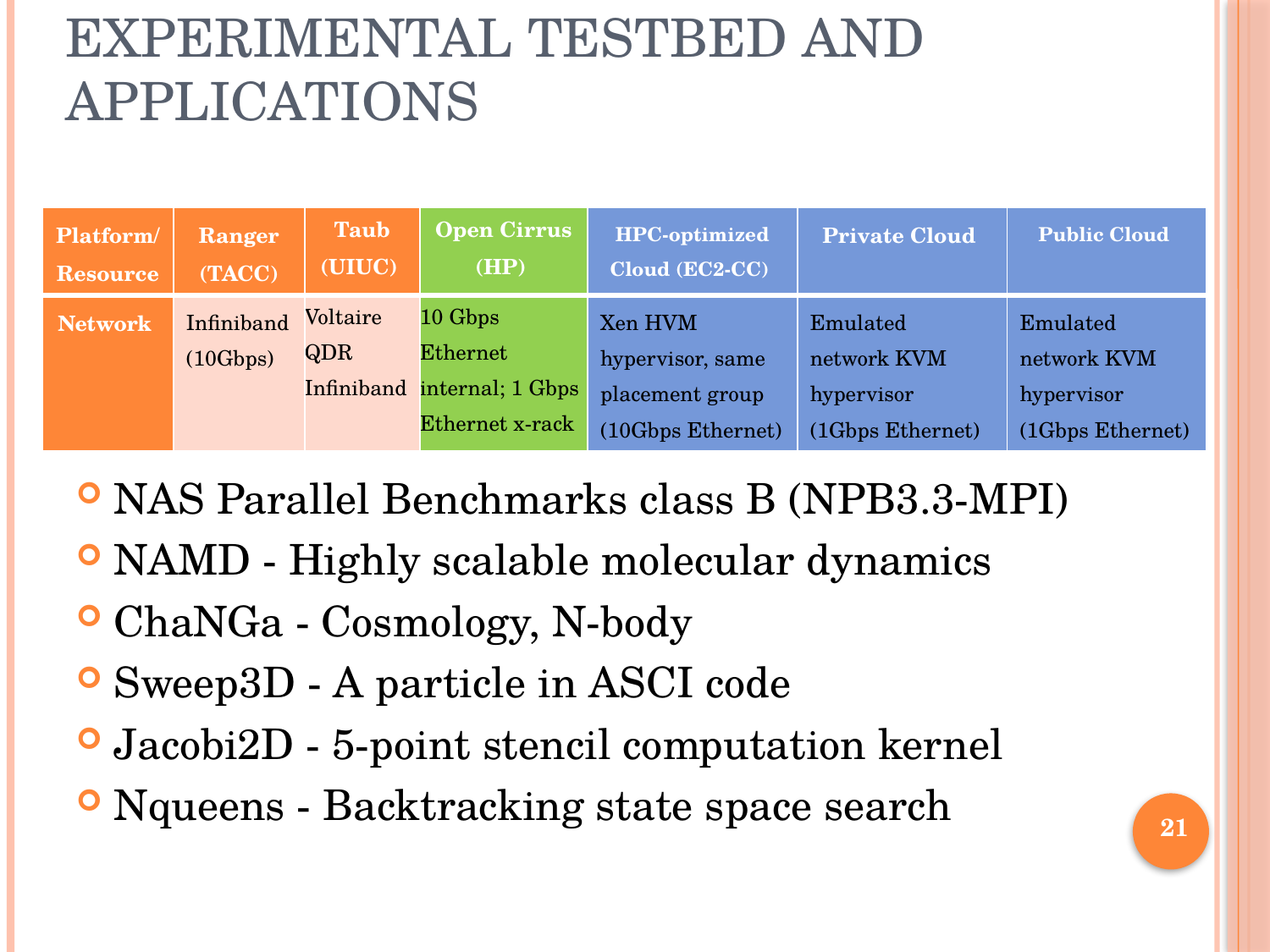

# Experimental Testbed and Applications
| Platform/ Resource | Ranger (TACC) | Taub (UIUC) | Open Cirrus (HP) | HPC-optimized Cloud (EC2-CC) | Private Cloud | Public Cloud |
| --- | --- | --- | --- | --- | --- | --- |
| Network | Infiniband (10Gbps) | Voltaire QDR Infiniband | 10 Gbps Ethernet internal; 1 Gbps Ethernet x-rack | Xen HVM hypervisor, same placement group (10Gbps Ethernet) | Emulated network KVM hypervisor (1Gbps Ethernet) | Emulated network KVM hypervisor (1Gbps Ethernet) |
NAS Parallel Benchmarks class B (NPB3.3-MPI)
NAMD - Highly scalable molecular dynamics
ChaNGa - Cosmology, N-body
Sweep3D - A particle in ASCI code
Jacobi2D - 5-point stencil computation kernel
Nqueens - Backtracking state space search

21